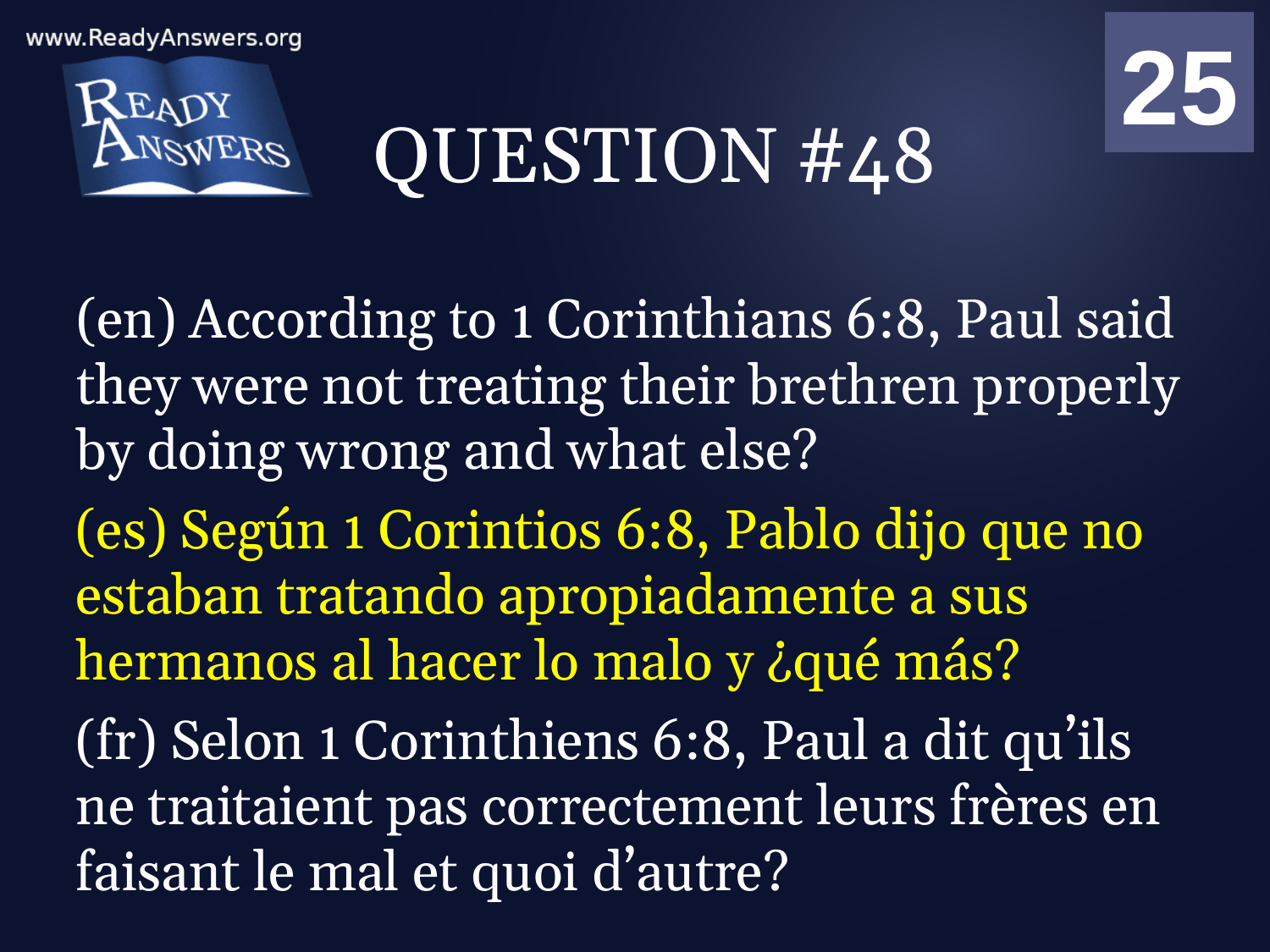

01
02
03
04
05
06
07
08
09
10
11
12
13
14
15
16
17
18
19
20
21
22
23
24
25
00
# QUESTION #48
(en) According to 1 Corinthians 6:8, Paul said they were not treating their brethren properly by doing wrong and what else?
(es) Según 1 Corintios 6:8, Pablo dijo que no estaban tratando apropiadamente a sus hermanos al hacer lo malo y ¿qué más?
(fr) Selon 1 Corinthiens 6:8, Paul a dit qu’ils ne traitaient pas correctement leurs frères en faisant le mal et quoi d’autre?